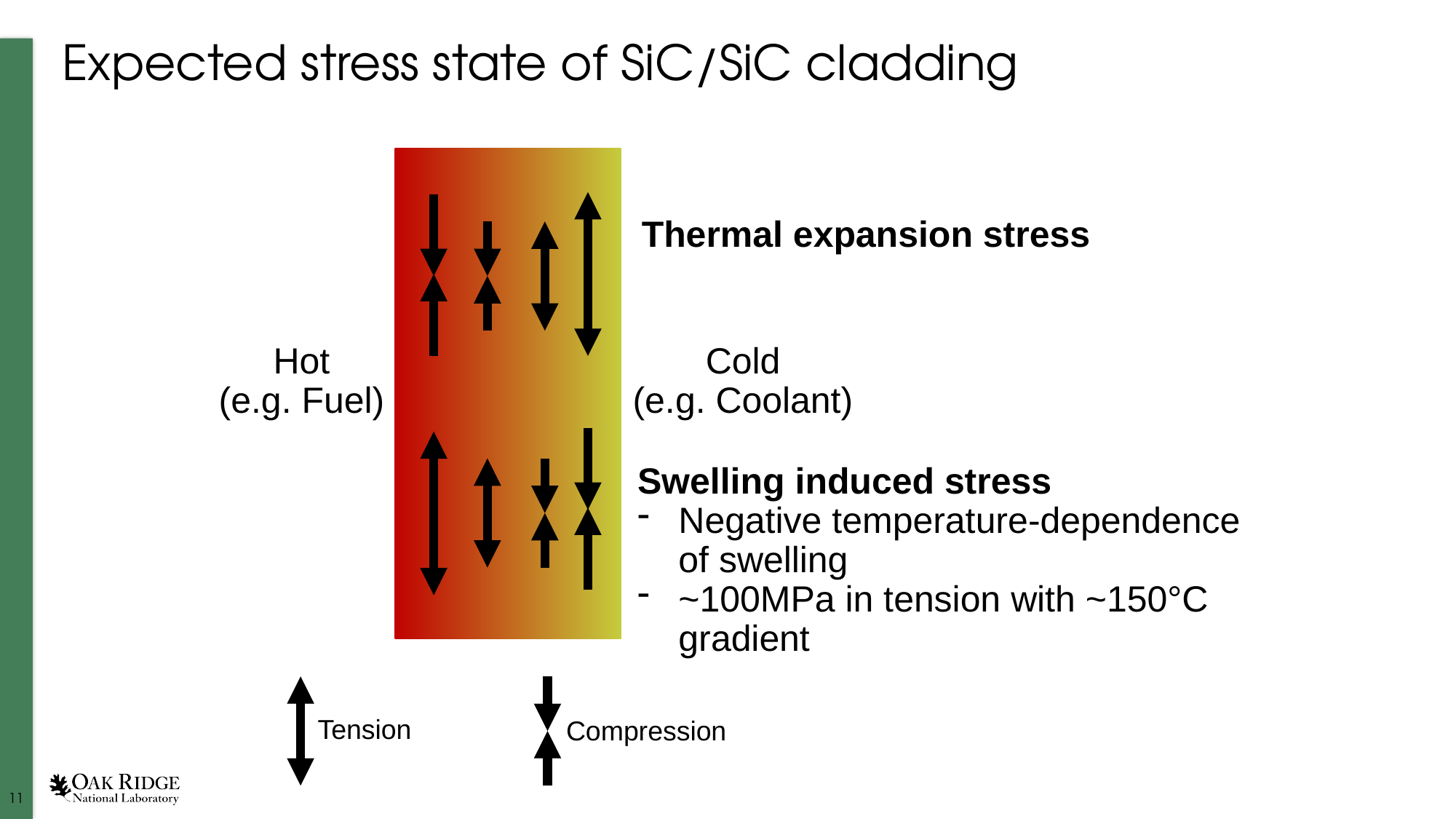

# Expected stress state of SiC/SiC cladding

Thermal expansion stress
Hot
(e.g. Fuel)
Cold
(e.g. Coolant)
Swelling induced stress
Negative temperature-dependence of swelling
~100MPa in tension with ~150°C gradient

Tension
Compression